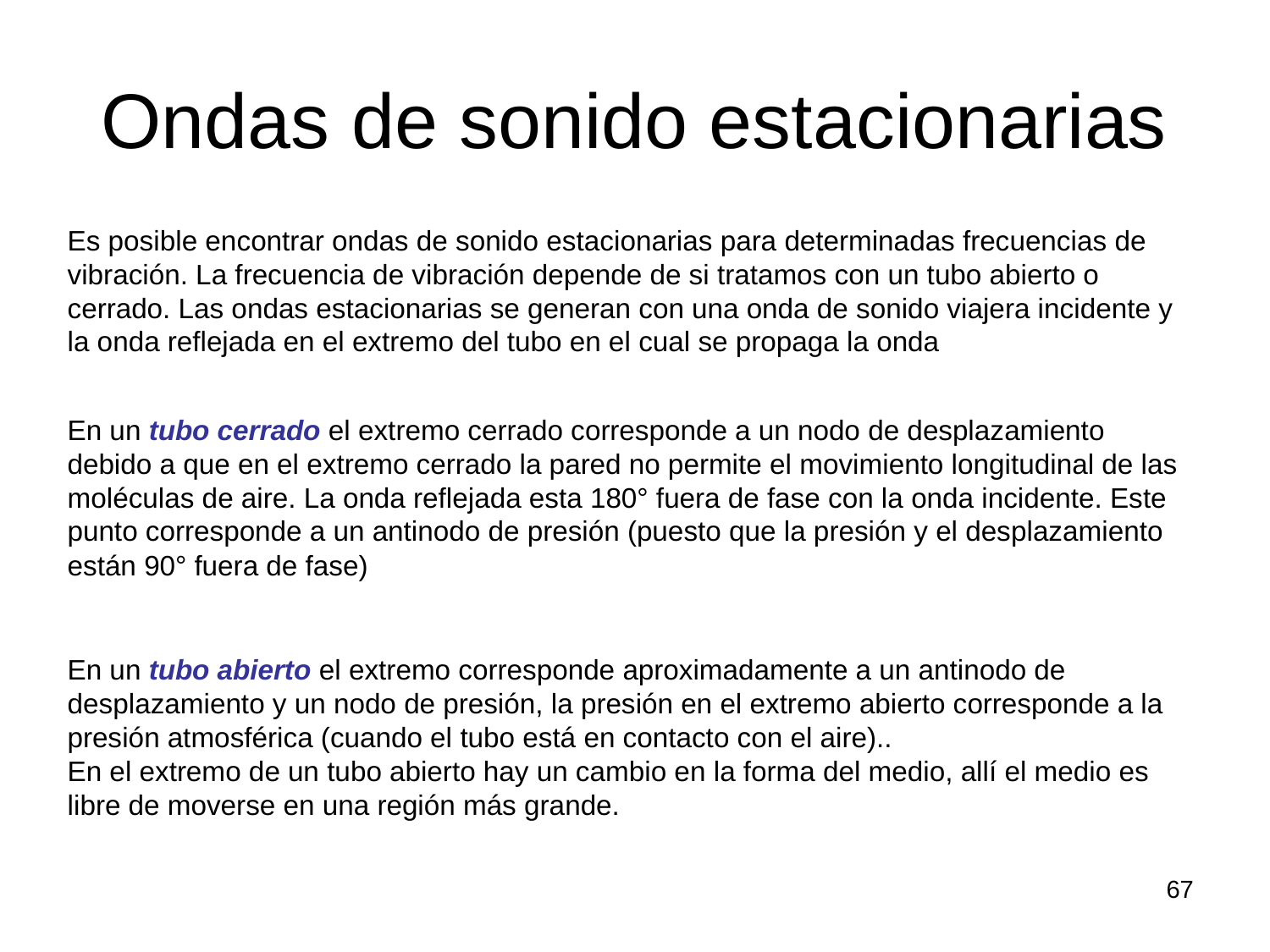

# Ondas de sonido estacionarias
Es posible encontrar ondas de sonido estacionarias para determinadas frecuencias de vibración. La frecuencia de vibración depende de si tratamos con un tubo abierto o cerrado. Las ondas estacionarias se generan con una onda de sonido viajera incidente y la onda reflejada en el extremo del tubo en el cual se propaga la onda
En un tubo cerrado el extremo cerrado corresponde a un nodo de desplazamiento debido a que en el extremo cerrado la pared no permite el movimiento longitudinal de las moléculas de aire. La onda reflejada esta 180° fuera de fase con la onda incidente. Este punto corresponde a un antinodo de presión (puesto que la presión y el desplazamiento están 90° fuera de fase)
En un tubo abierto el extremo corresponde aproximadamente a un antinodo de desplazamiento y un nodo de presión, la presión en el extremo abierto corresponde a la presión atmosférica (cuando el tubo está en contacto con el aire)..
En el extremo de un tubo abierto hay un cambio en la forma del medio, allí el medio es libre de moverse en una región más grande.
67